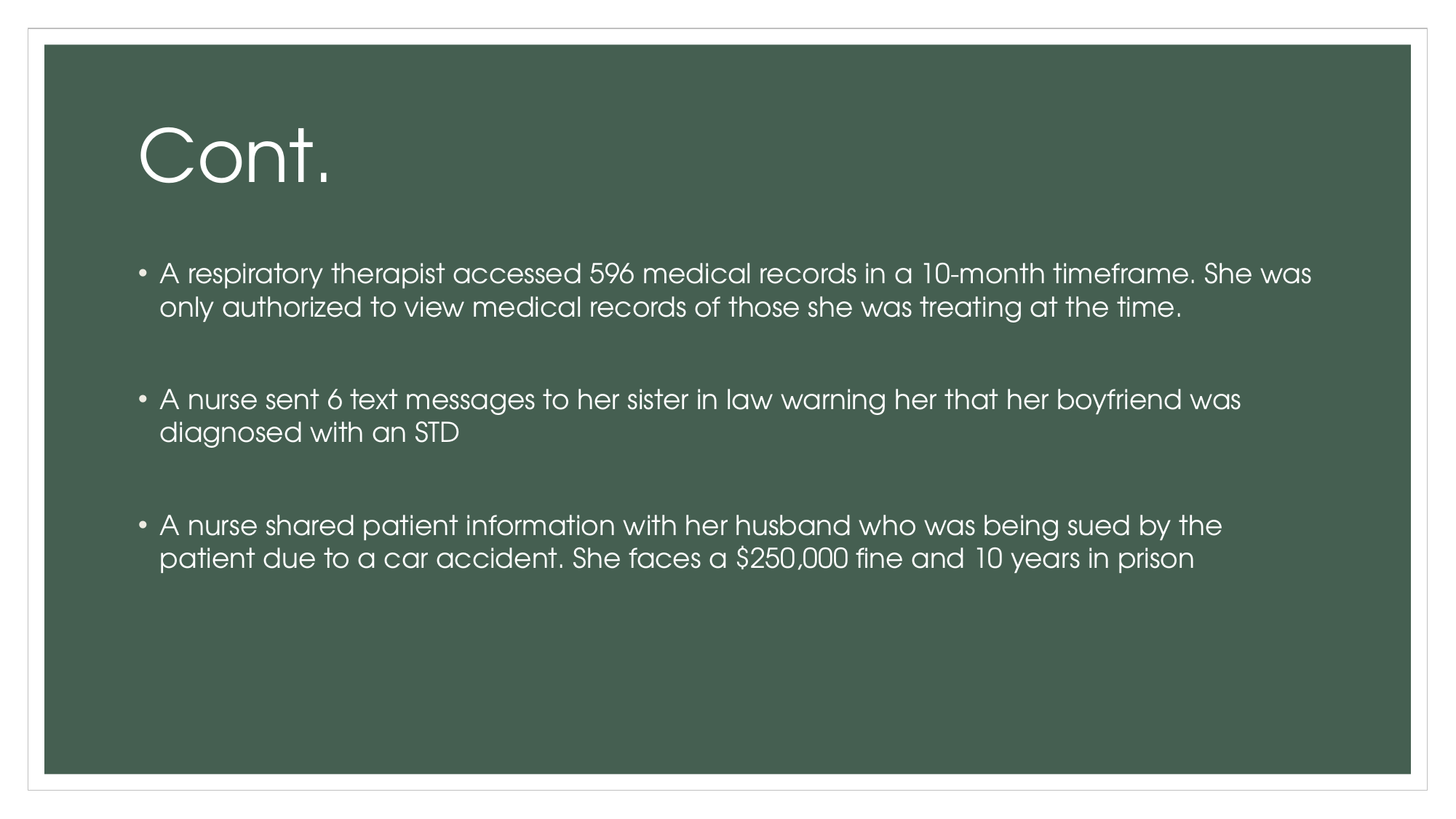

# Cont.
A respiratory therapist accessed 596 medical records in a 10-month timeframe. She was only authorized to view medical records of those she was treating at the time.

A nurse sent 6 text messages to her sister in law warning her that her boyfriend was diagnosed with an STD

A nurse shared patient information with her husband who was being sued by the patient due to a car accident. She faces a $250,000 fine and 10 years in prison